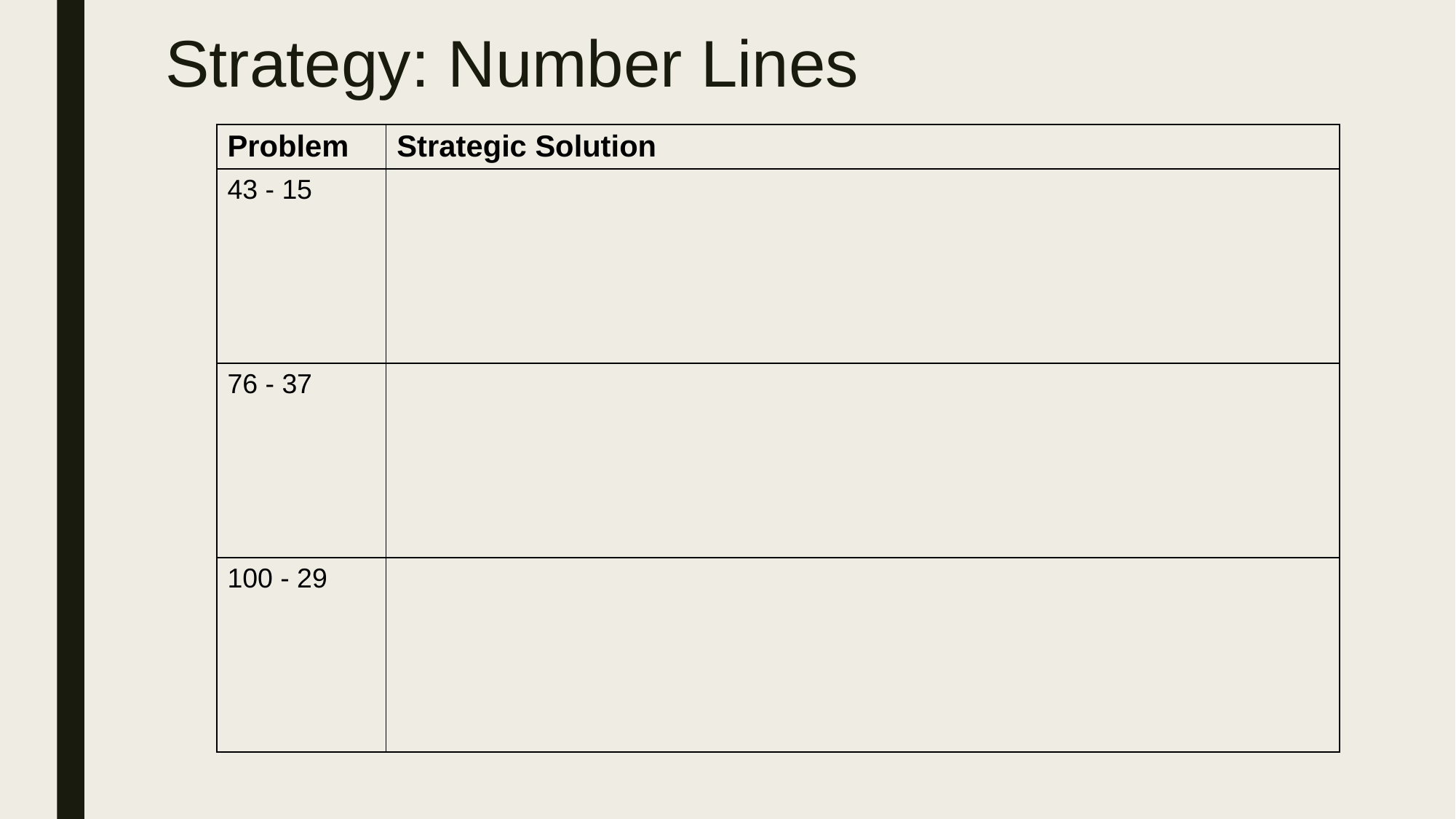

# Strategy: Number Lines
| Problem | Strategic Solution |
| --- | --- |
| 43 - 15 |  |
| 76 - 37 |  |
| 100 - 29 |  |